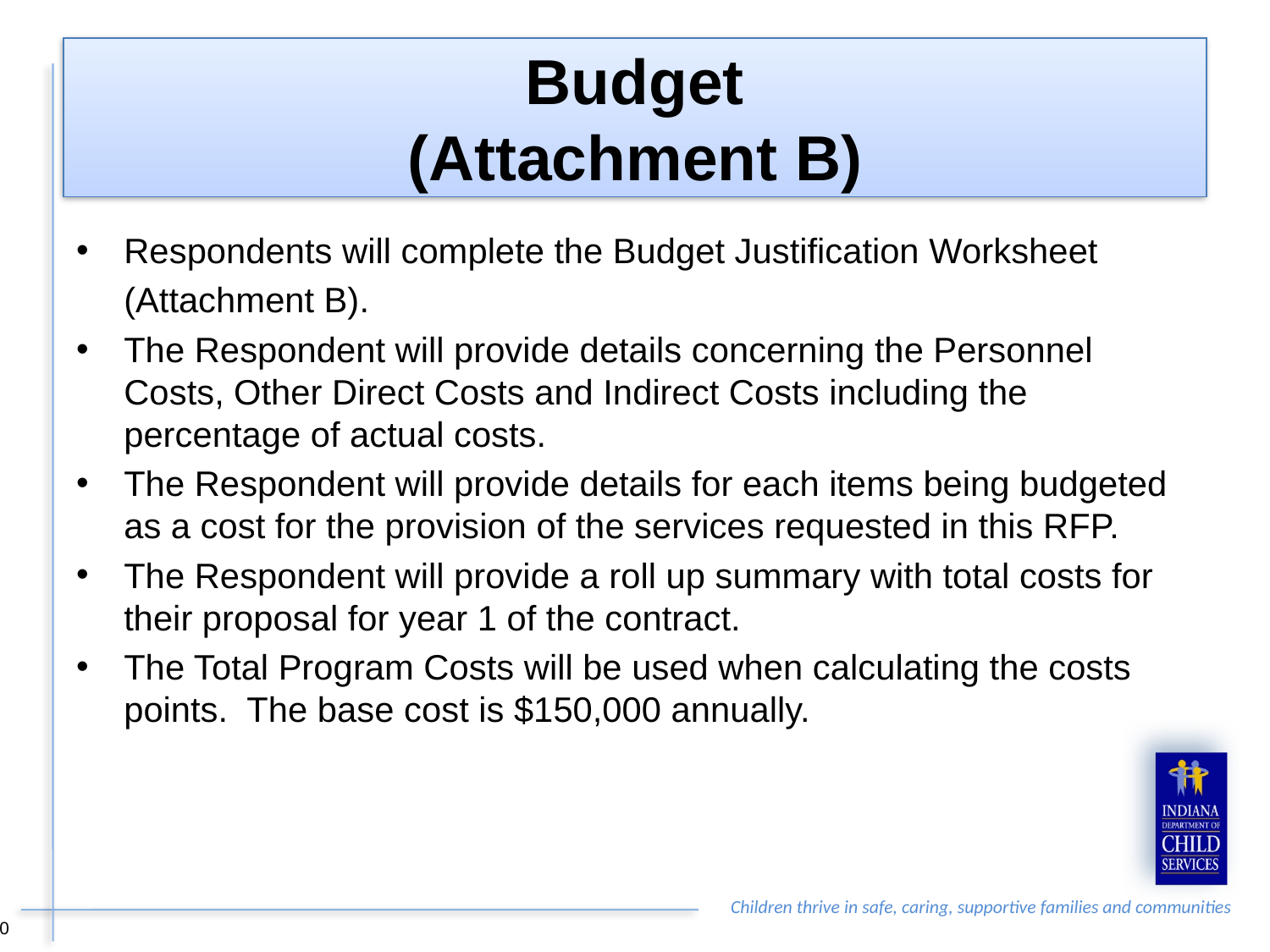

# Budget (Attachment B)
Respondents will complete the Budget Justification Worksheet
	(Attachment B).
The Respondent will provide details concerning the Personnel Costs, Other Direct Costs and Indirect Costs including the percentage of actual costs.
The Respondent will provide details for each items being budgeted as a cost for the provision of the services requested in this RFP.
The Respondent will provide a roll up summary with total costs for their proposal for year 1 of the contract.
The Total Program Costs will be used when calculating the costs points.  The base cost is $150,000 annually.

10